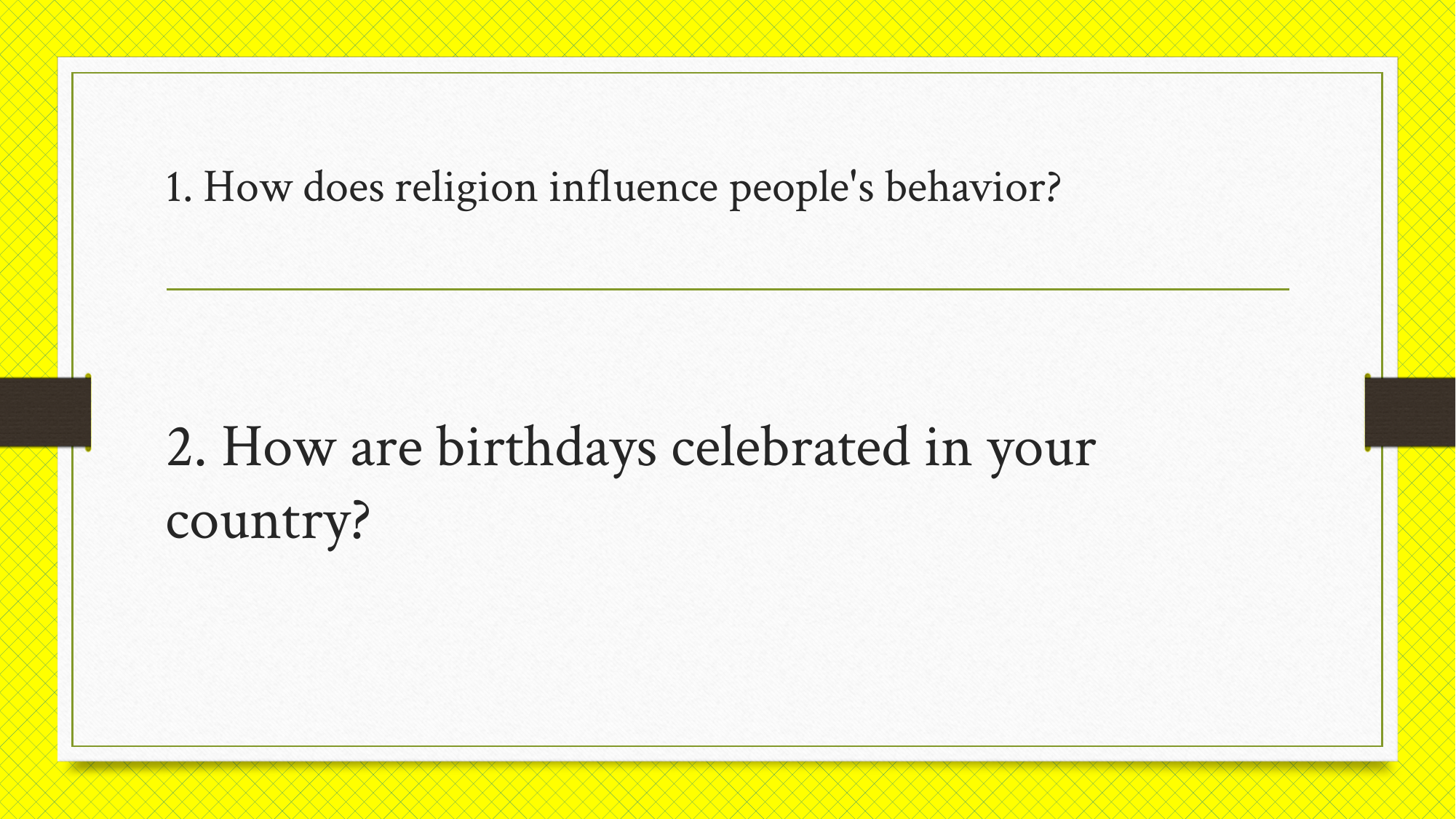

# 1. How does religion influence people's behavior?

2. How are birthdays celebrated in your country?